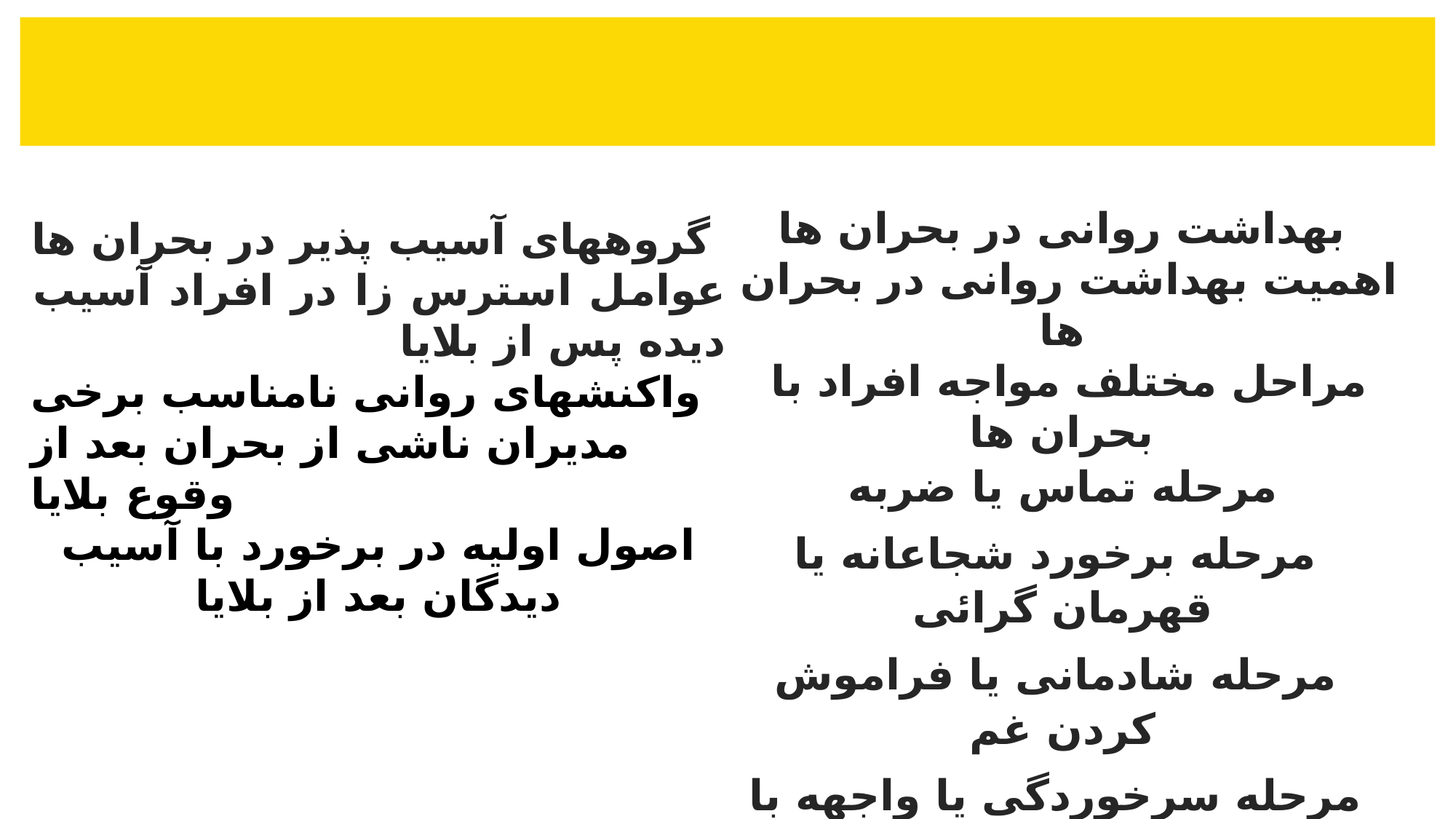

بهداشت روانی در بحران ها
اهمیت بهداشت روانی در بحران ها
مراحل مختلف مواجه افراد با بحران ها
مرحله تماس یا ضربه
مرحله برخورد شجاعانه یا قهرمان گرائی
مرحله شادمانی یا فراموش کردن غم
مرحله سرخوردگی یا واجهه با واقعیت
مرحله تجدید سازمان یا ترمیم

گروههای آسیب پذیر در بحران ها
عوامل استرس زا در افراد آسیب دیده پس از بلایا
واکنشهای روانی نامناسب برخی مدیران ناشی از بحران بعد از وقوع بلایا
اصول اولیه در برخورد با آسیب دیدگان بعد از بلایا